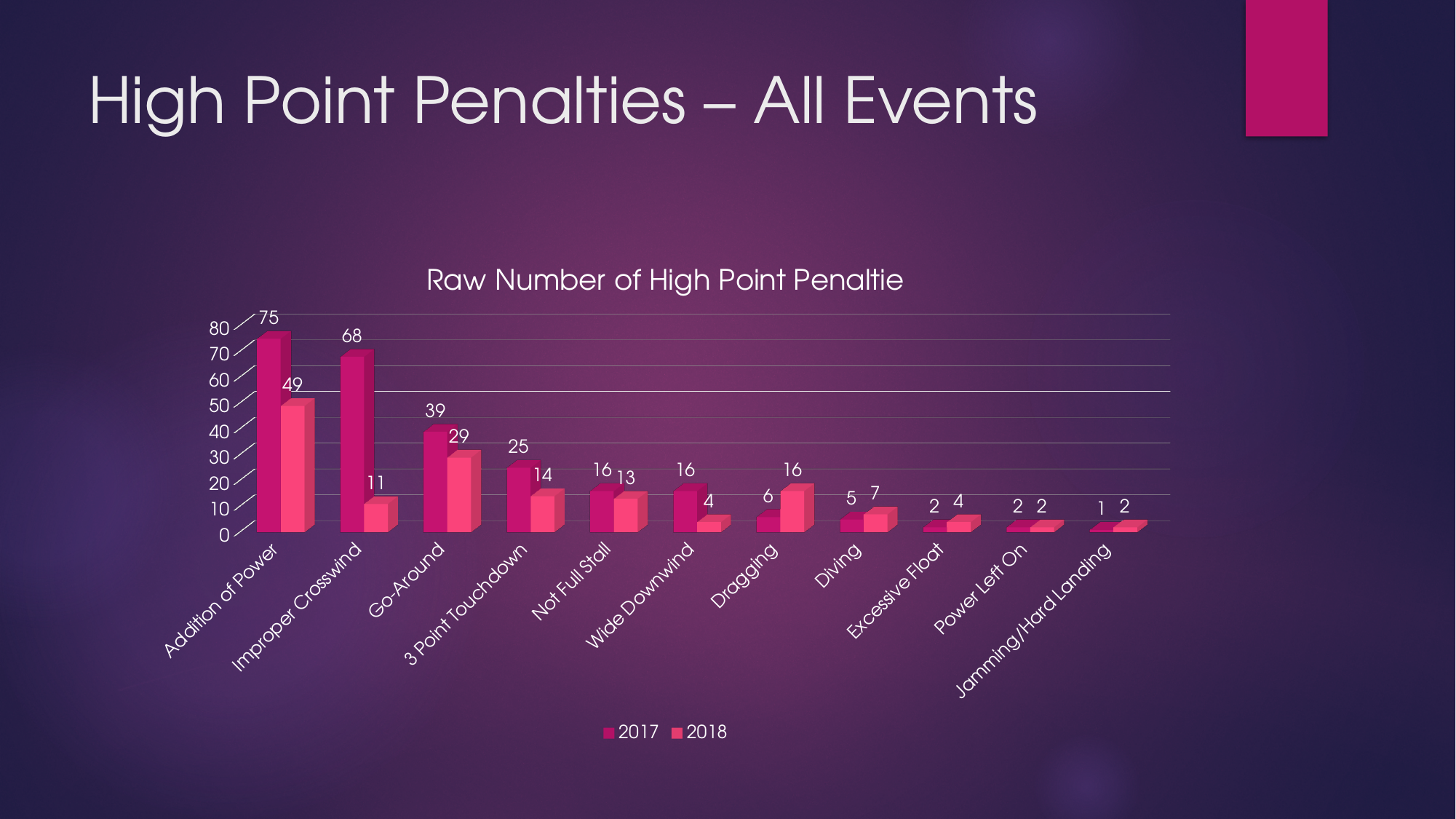

# High Point Penalties – All Events

[unsupported chart]